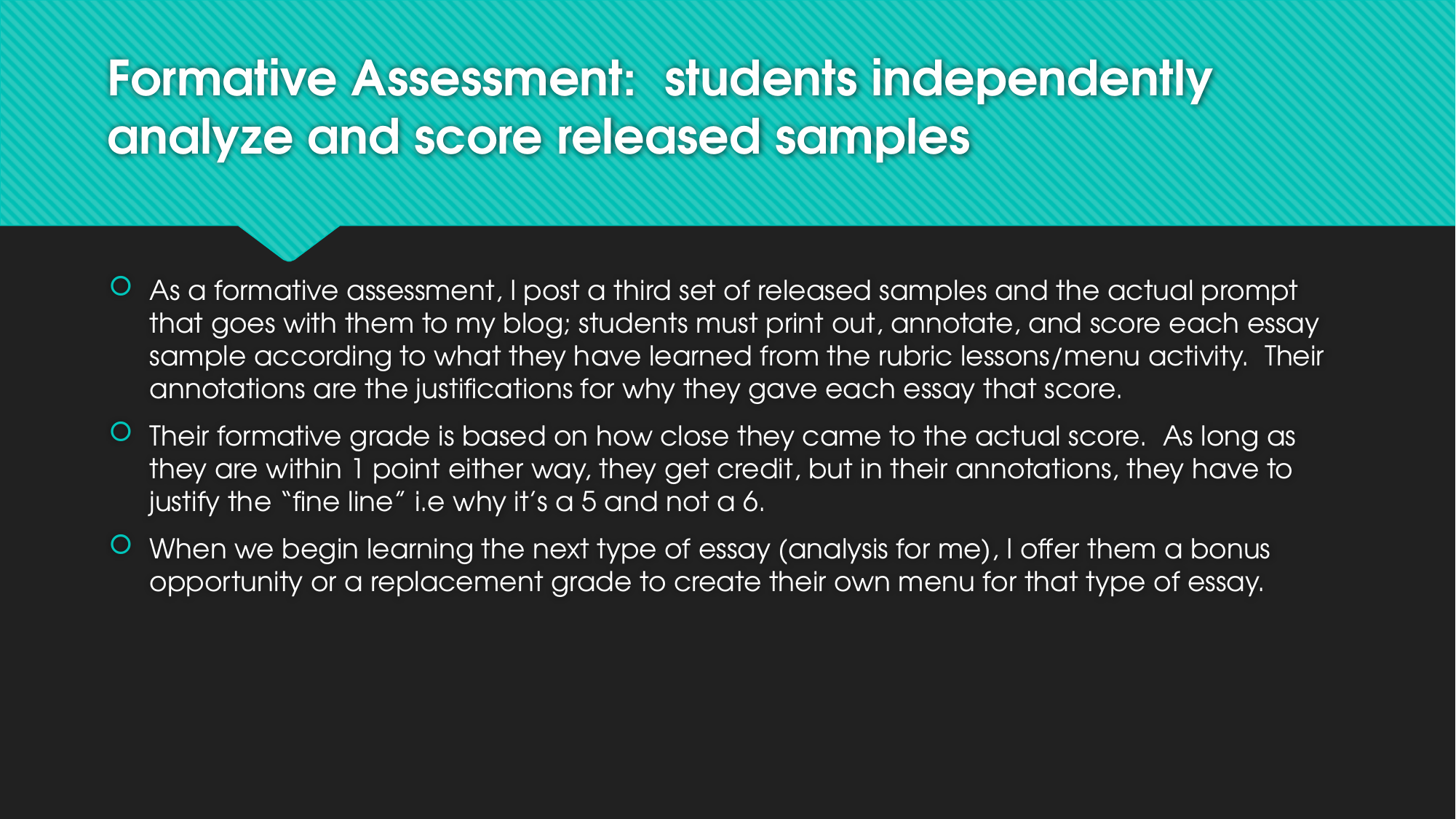

# Formative Assessment:  students independently analyze and score released samples
As a formative assessment, I post a third set of released samples and the actual prompt that goes with them to my blog; students must print out, annotate, and score each essay sample according to what they have learned from the rubric lessons/menu activity.  Their annotations are the justifications for why they gave each essay that score.
Their formative grade is based on how close they came to the actual score.  As long as they are within 1 point either way, they get credit, but in their annotations, they have to justify the “fine line” i.e why it’s a 5 and not a 6.
When we begin learning the next type of essay (analysis for me), I offer them a bonus opportunity or a replacement grade to create their own menu for that type of essay.